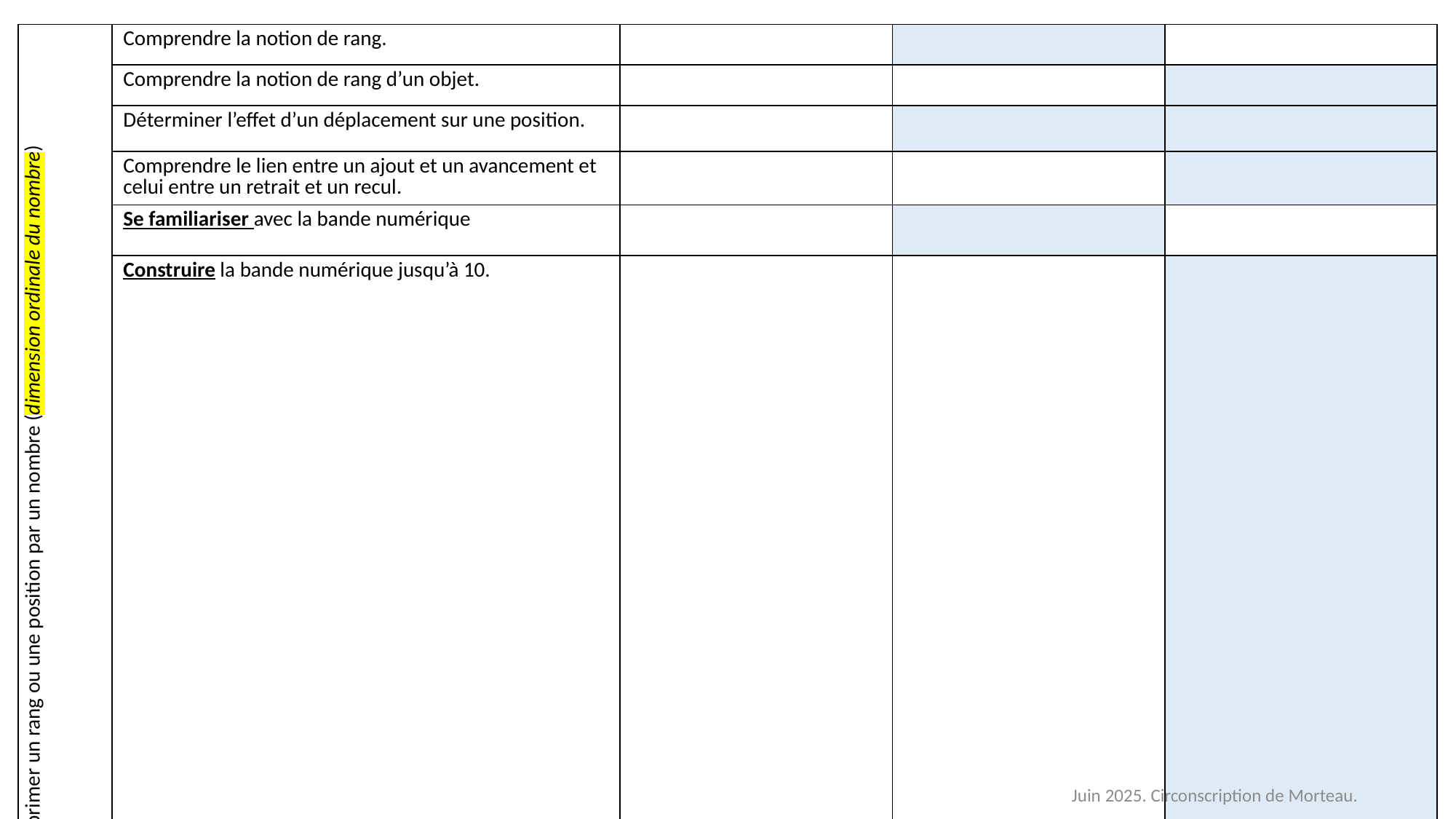

| Exprimer un rang ou une position par un nombre (dimension ordinale du nombre) | Comprendre la notion de rang. |  |  |  |
| --- | --- | --- | --- | --- |
|  | Comprendre la notion de rang d’un objet. |  |  |  |
|  | Déterminer l’effet d’un déplacement sur une position. |  |  |  |
|  | Comprendre le lien entre un ajout et un avancement et celui entre un retrait et un recul. |  |  |  |
|  | Se familiariser avec la bande numérique |  |  |  |
|  | Construire la bande numérique jusqu’à 10. |  |  |  |
Juin 2025. Circonscription de Morteau.